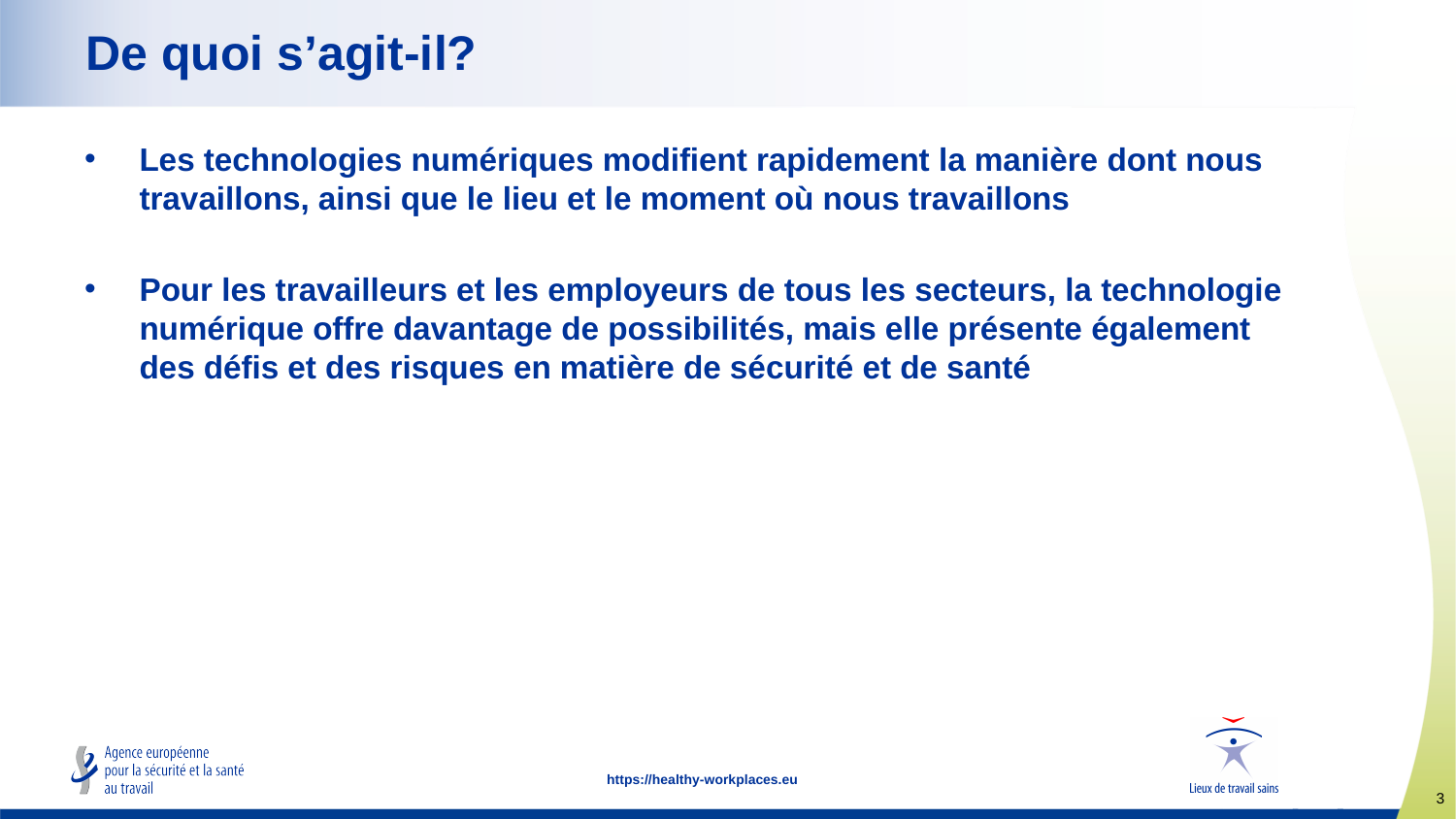

# De quoi s’agit-il?
Les technologies numériques modifient rapidement la manière dont nous travaillons, ainsi que le lieu et le moment où nous travaillons

Pour les travailleurs et les employeurs de tous les secteurs, la technologie numérique offre davantage de possibilités, mais elle présente également des défis et des risques en matière de sécurité et de santé